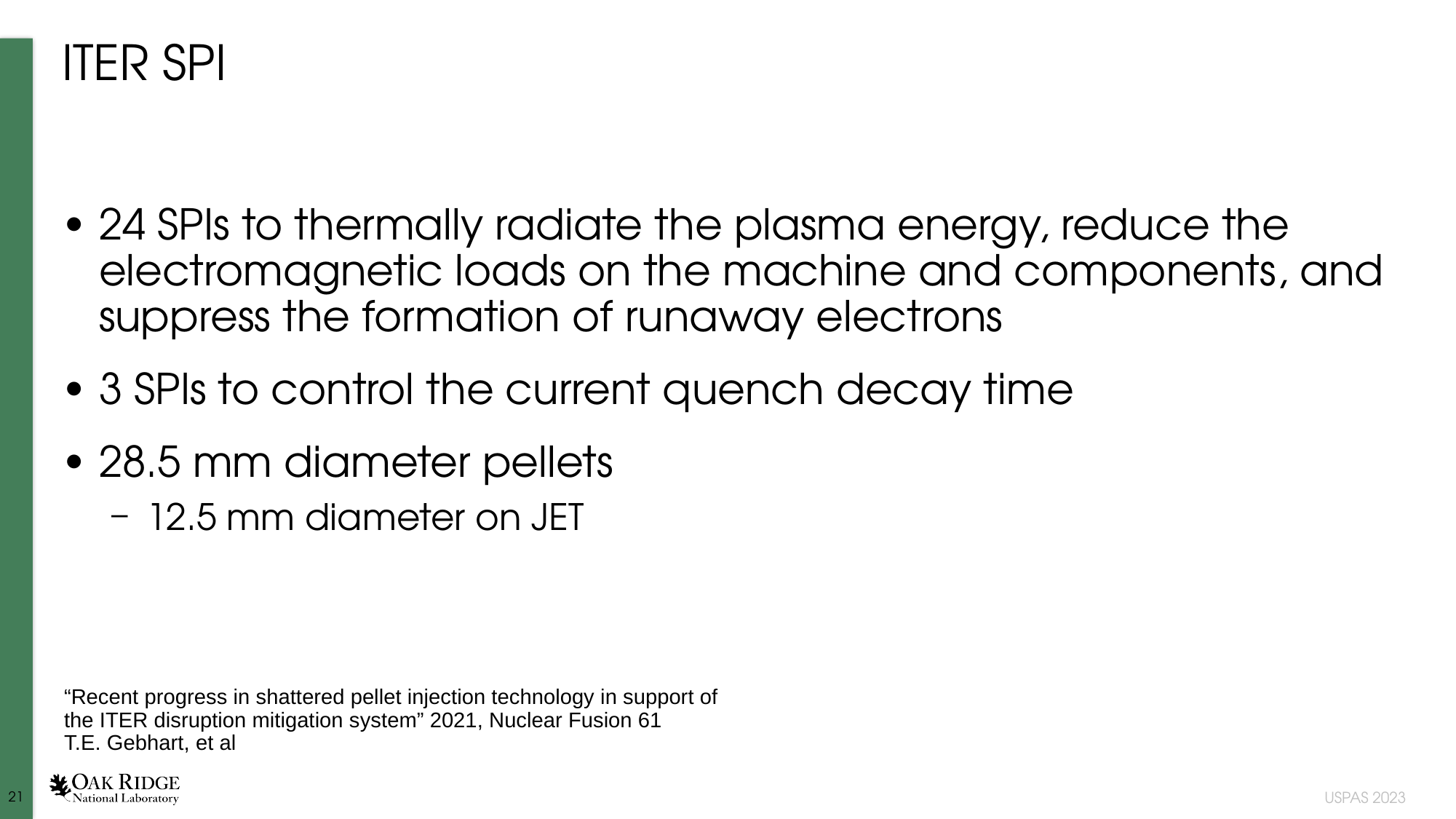

# ITER SPI
24 SPIs to thermally radiate the plasma energy, reduce the electromagnetic loads on the machine and components, and suppress the formation of runaway electrons
3 SPIs to control the current quench decay time
28.5 mm diameter pellets
12.5 mm diameter on JET
“Recent progress in shattered pellet injection technology in support of the ITER disruption mitigation system” 2021, Nuclear Fusion 61
T.E. Gebhart, et al